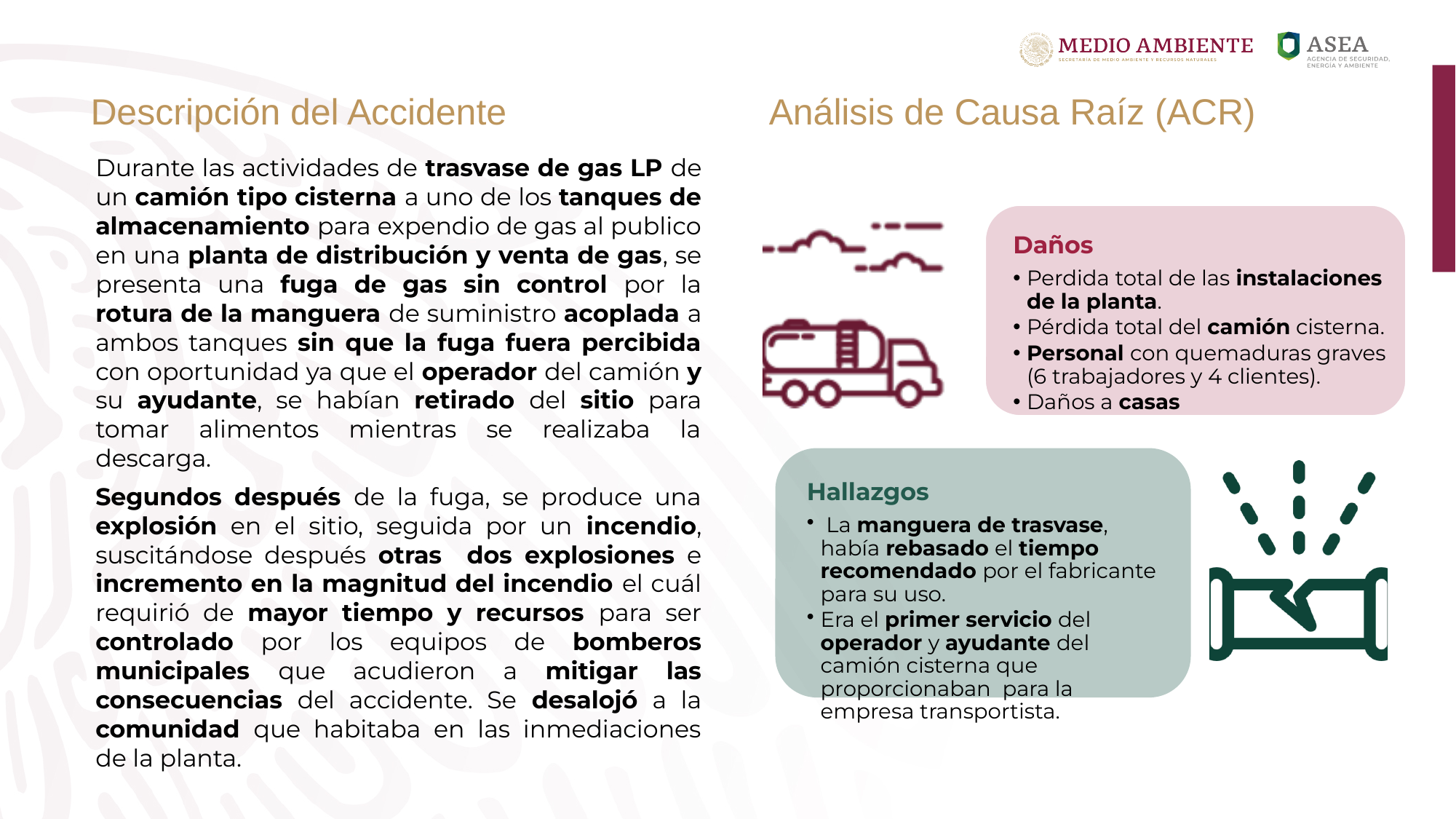

Análisis de Causa Raíz (ACR)
Descripción del Accidente
Durante las actividades de trasvase de gas LP de un camión tipo cisterna a uno de los tanques de almacenamiento para expendio de gas al publico en una planta de distribución y venta de gas, se presenta una fuga de gas sin control por la rotura de la manguera de suministro acoplada a ambos tanques sin que la fuga fuera percibida con oportunidad ya que el operador del camión y su ayudante, se habían retirado del sitio para tomar alimentos mientras se realizaba la descarga.
Segundos después de la fuga, se produce una explosión en el sitio, seguida por un incendio, suscitándose después otras  dos explosiones e incremento en la magnitud del incendio el cuál requirió de mayor tiempo y recursos para ser controlado por los equipos de bomberos municipales que acudieron a mitigar las consecuencias del accidente. Se desalojó a la comunidad que habitaba en las inmediaciones de la planta.
Daños
Perdida total de las instalaciones de la planta.
Pérdida total del camión cisterna.
Personal con quemaduras graves (6 trabajadores y 4 clientes).
Daños a casas
Hallazgos
 La manguera de trasvase, había rebasado el tiempo recomendado por el fabricante para su uso.
Era el primer servicio del operador y ayudante del camión cisterna que proporcionaban  para la empresa transportista.